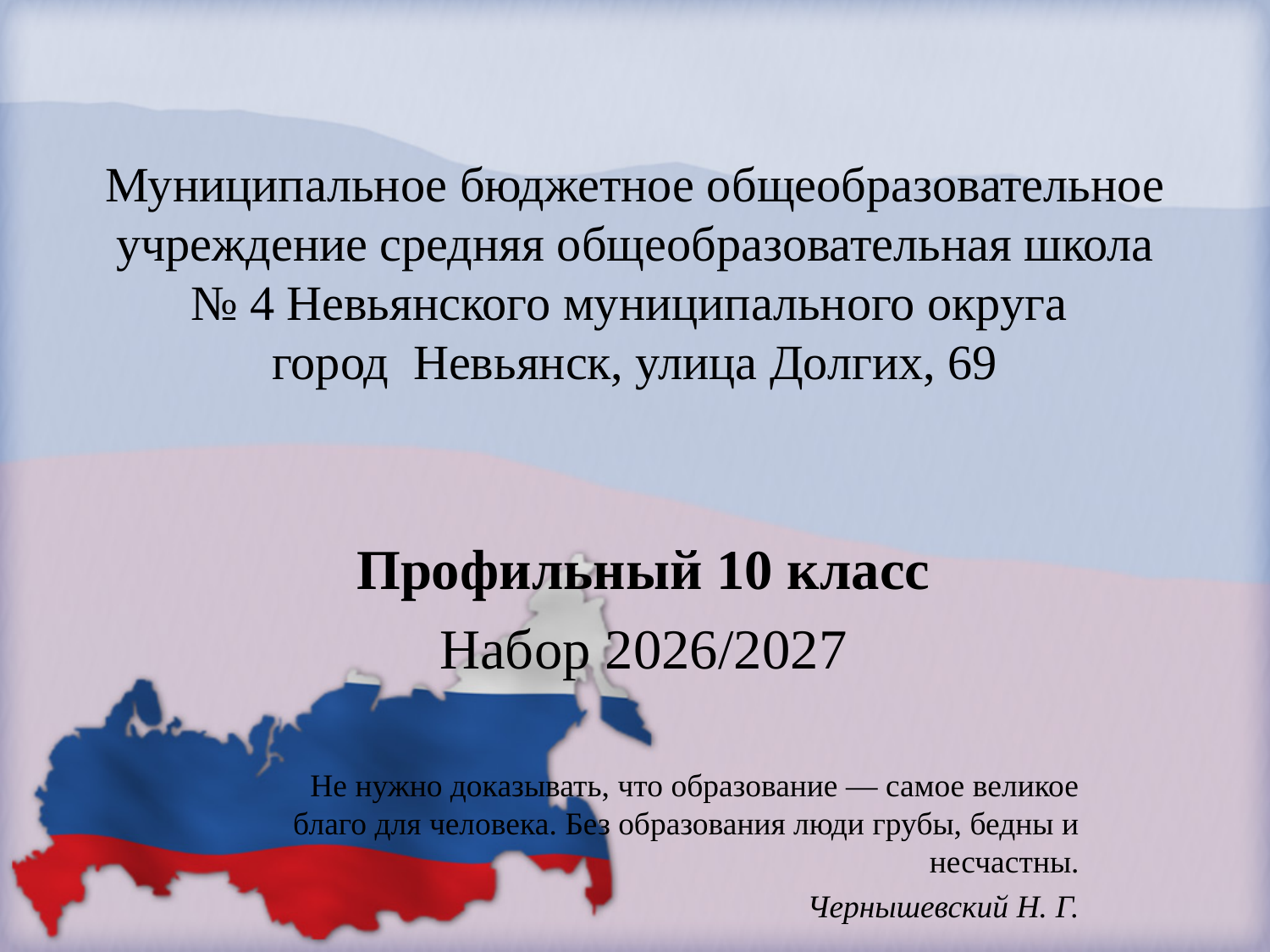

# Муниципальное бюджетное общеобразовательное учреждение средняя общеобразовательная школа № 4 Невьянского муниципального округа город  Невьянск, улица Долгих, 69
Профильный 10 класс
Набор 2026/2027

     Не нужно доказывать, что образование — самое великое благо для человека. Без образования люди грубы, бедны и несчастны.
Чернышевский Н. Г.